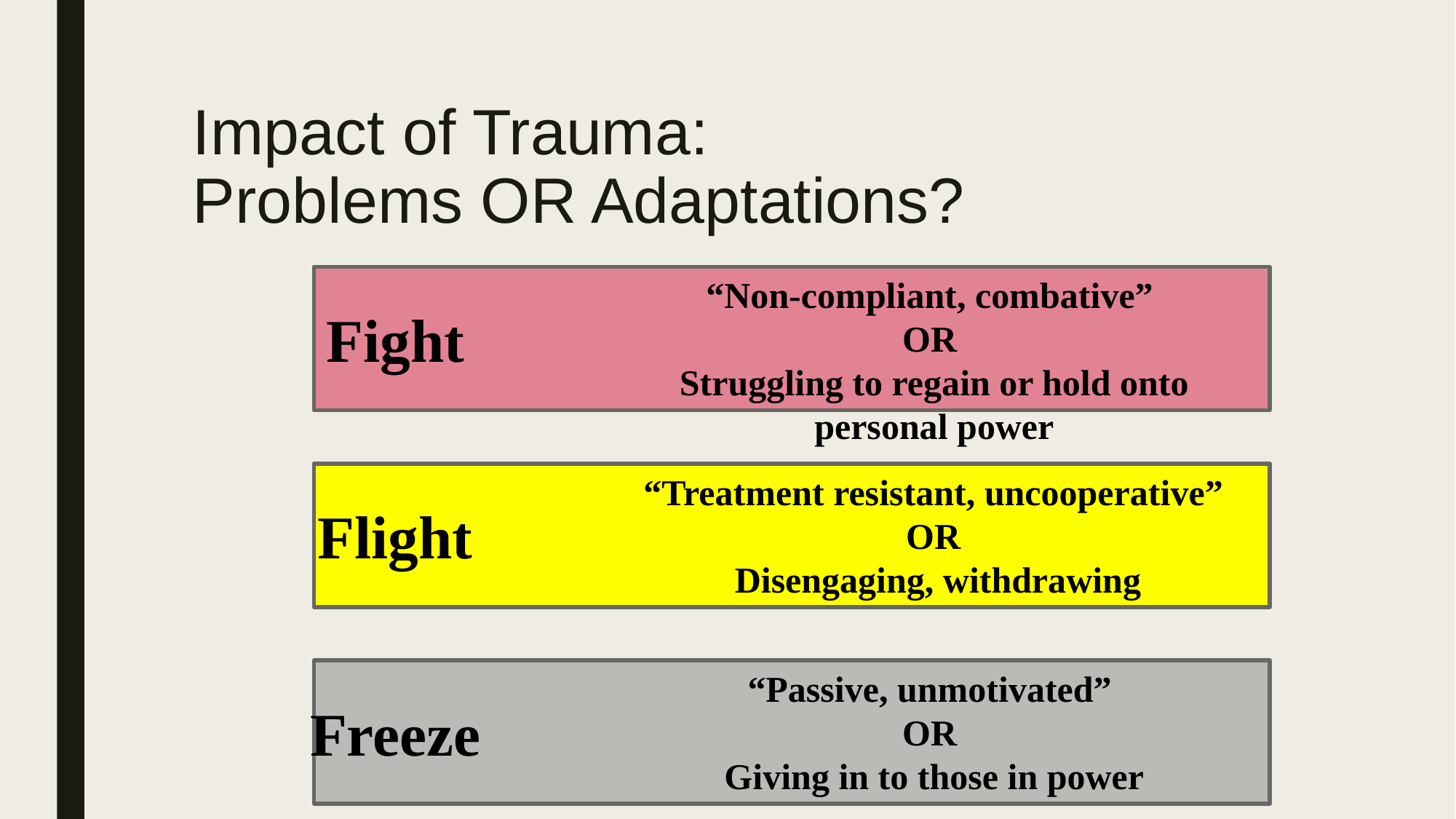

# Impact of Trauma: Problems OR Adaptations?
“Non-compliant, combative”
OR
Struggling to regain or hold onto personal power

Fight

“Treatment resistant, uncooperative”
OR
Disengaging, withdrawing
Flight

“Passive, unmotivated”
OR
Giving in to those in power
Freeze